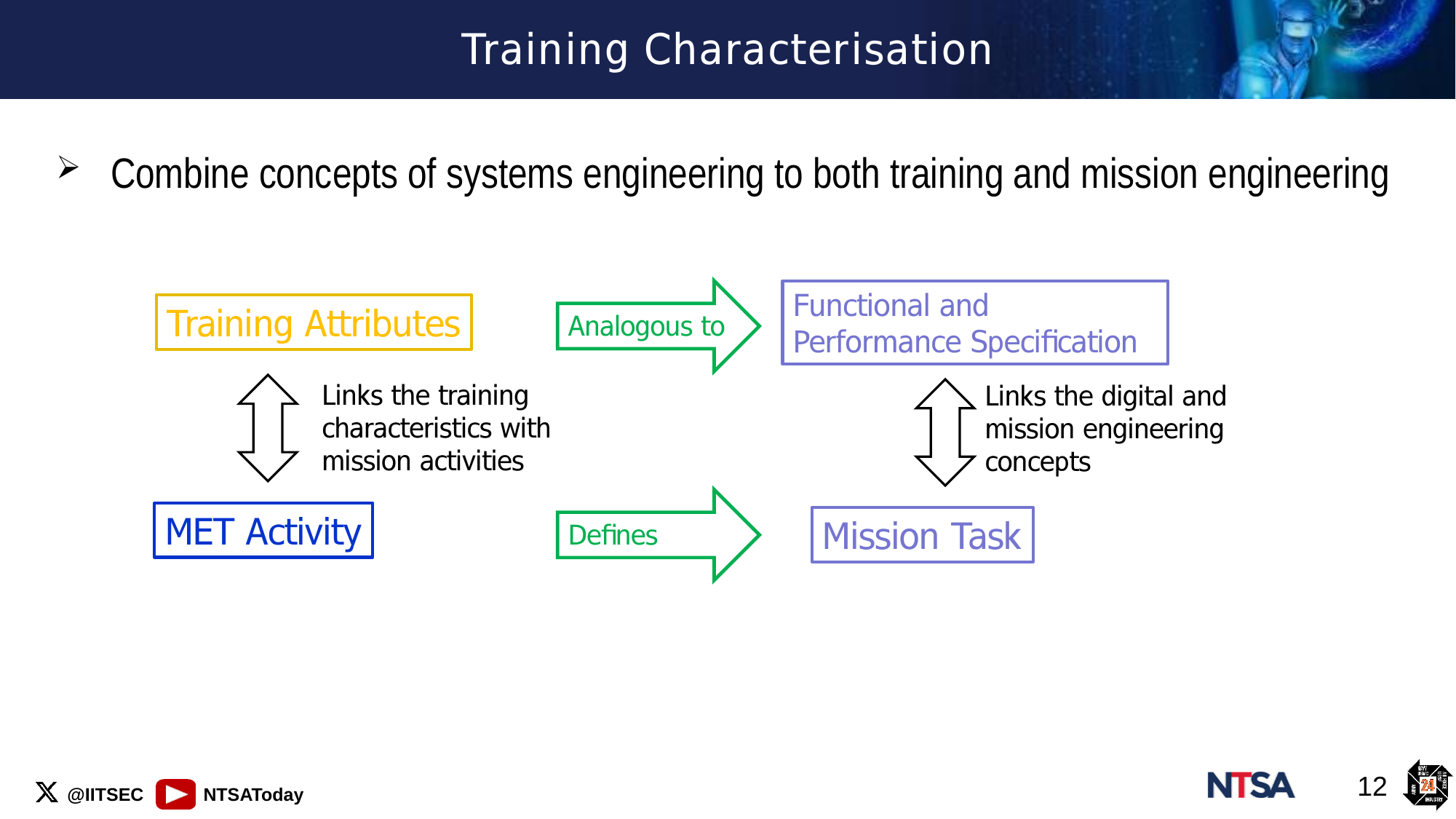

# Training Characterisation
Combine concepts of systems engineering to both training and mission engineering
Analogous to
Functional and Performance Specification
Training Attributes
Links the training characteristics with mission activities
Links the digital and
mission engineering concepts

Defines
MET Activity
Mission Task
12